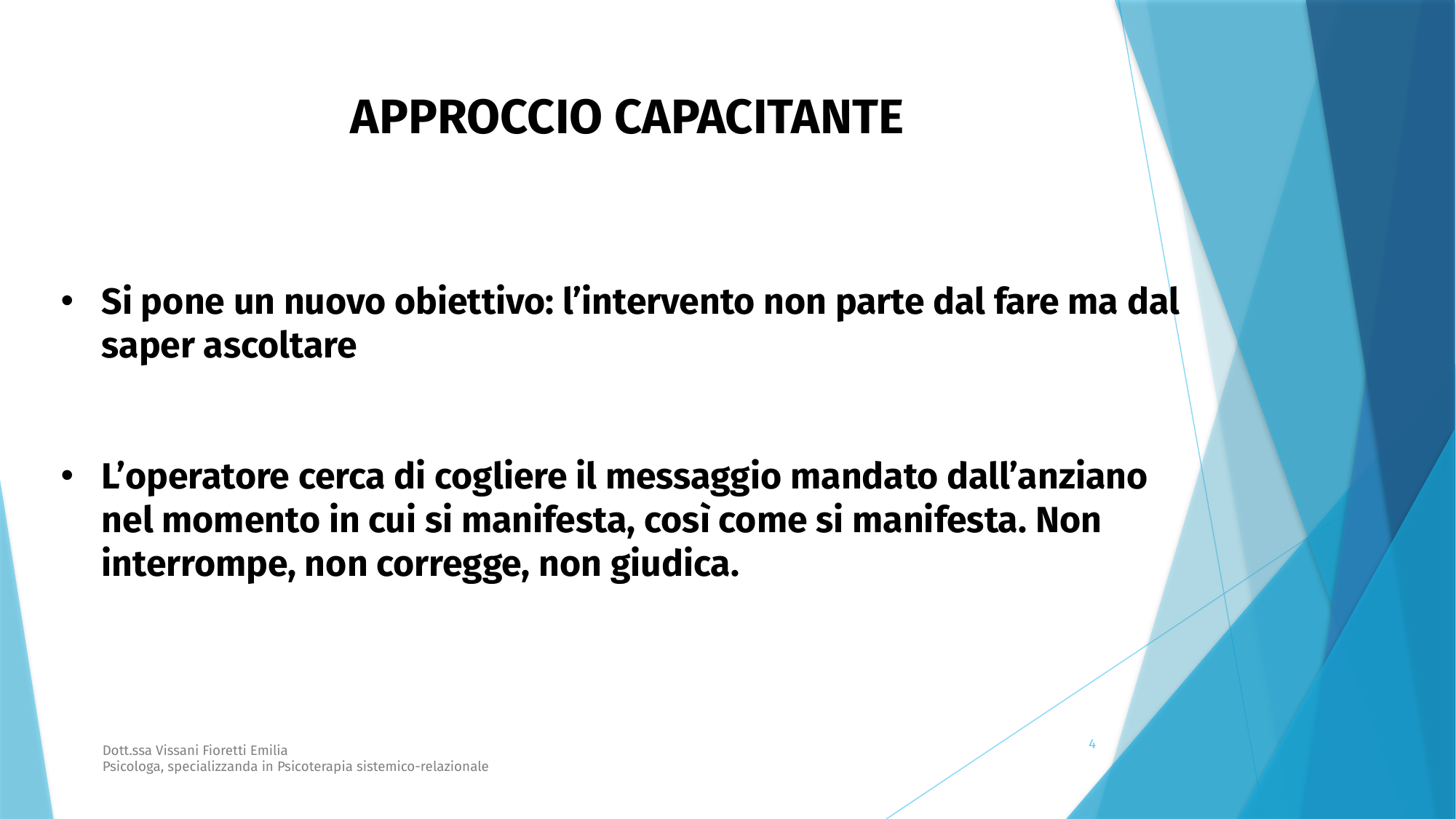

APPROCCIO CAPACITANTE

Si pone un nuovo obiettivo: l’intervento non parte dal fare ma dal saper ascoltare

L’operatore cerca di cogliere il messaggio mandato dall’anziano nel momento in cui si manifesta, così come si manifesta. Non interrompe, non corregge, non giudica.

4
Dott.ssa Vissani Fioretti Emilia
Psicologa, specializzanda in Psicoterapia sistemico-relazionale